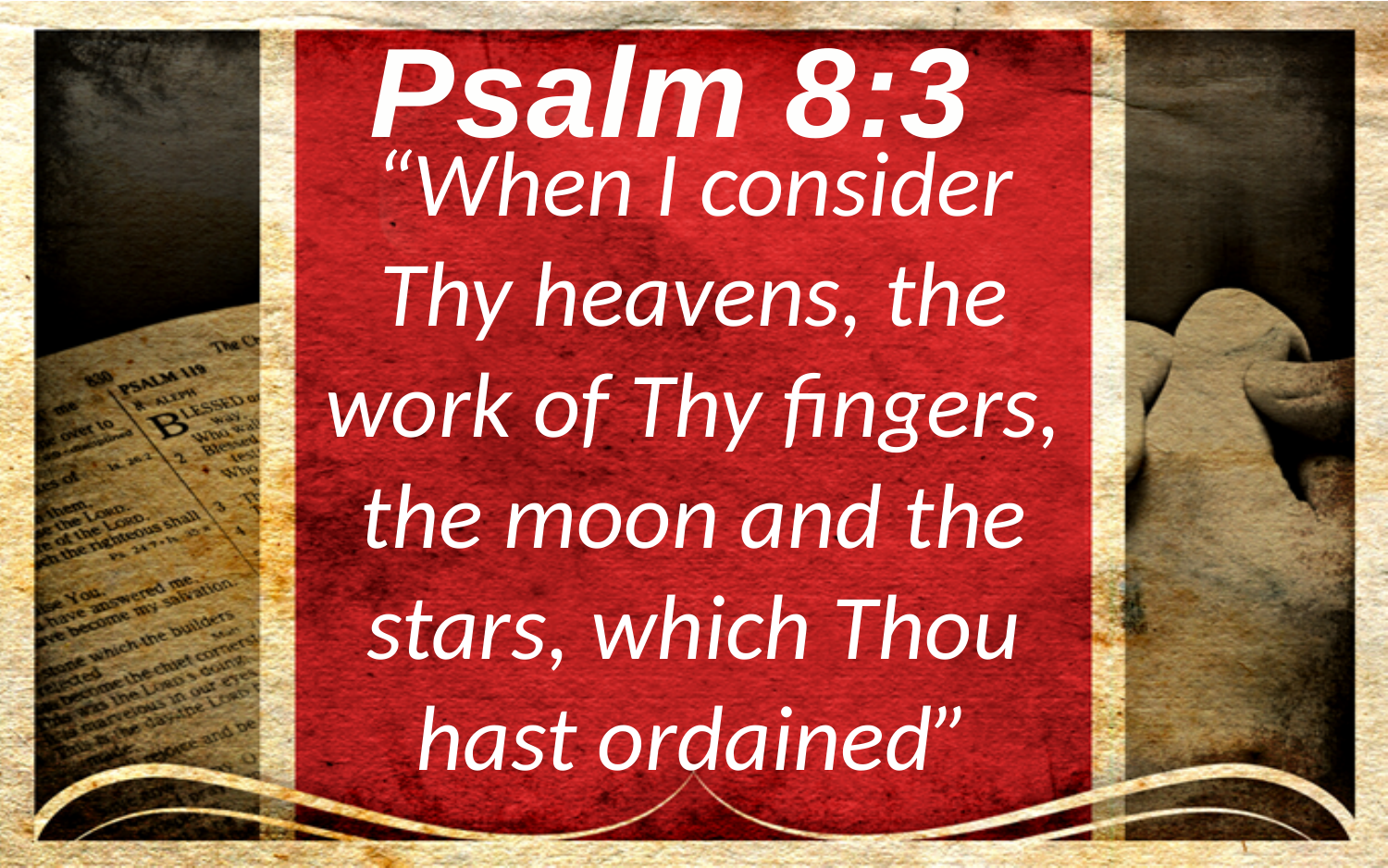

Psalm 8:3
“When I consider Thy heavens, the work of Thy fingers, the moon and the stars, which Thou hast ordained”